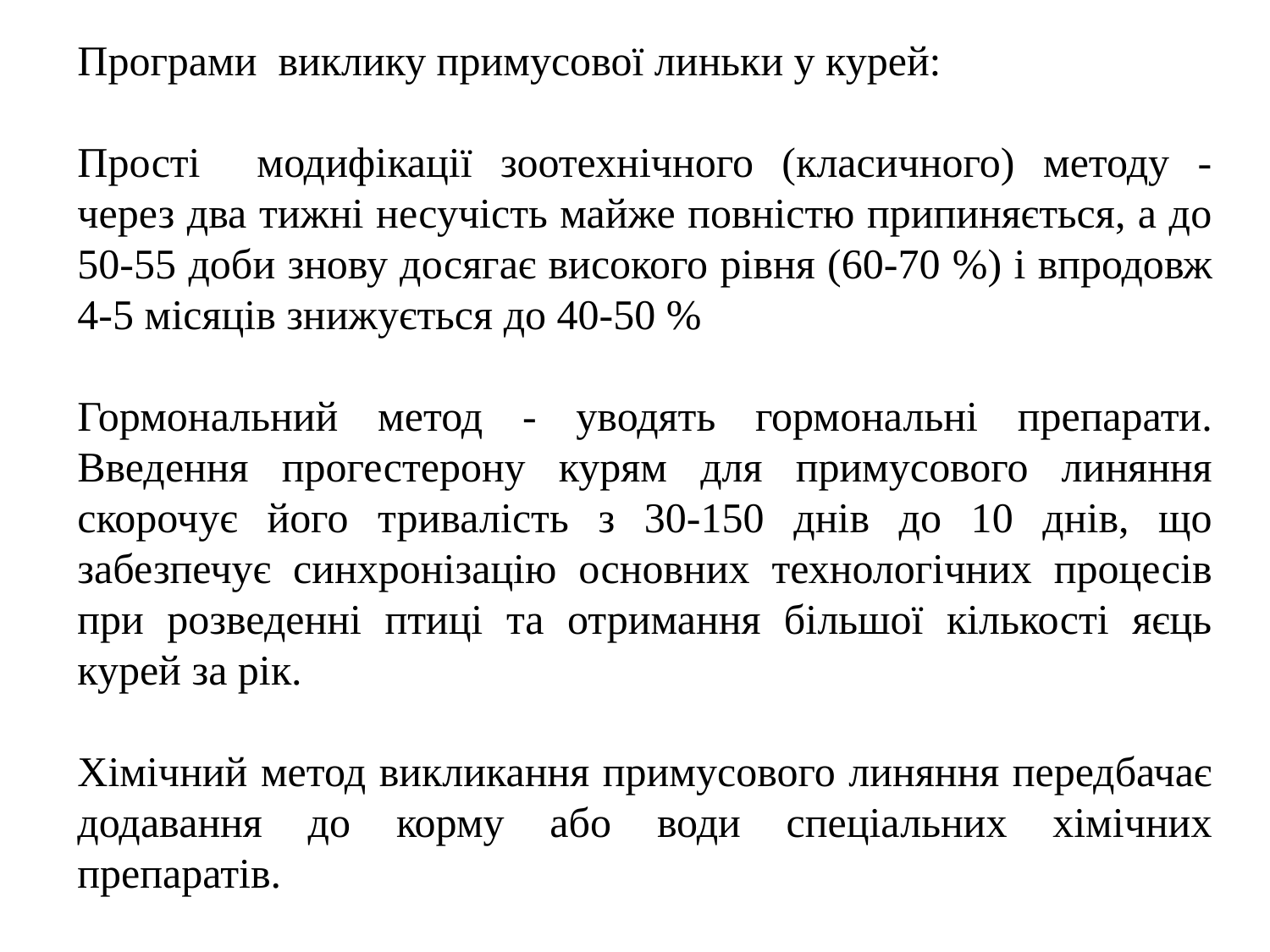

Програми  виклику примусової линьки у курей:

Прості  модифікації зоотехнічного (класичного) методу - через два тижні несучість майже повністю припиняється, а до 50-55 доби знову досягає високого рівня (60-70 %) і впродовж 4-5 місяців знижується до 40-50 %

Гормональний метод - уводять гормональні препарати. Введення прогестерону курям для примусового линяння скорочує його тривалість з 30-150 днів до 10 днів, що забезпечує синхронізацію основних технологічних процесів при розведенні птиці та отримання більшої кількості яєць курей за рік.

Хімічний метод викликання примусового линяння передбачає додавання до корму або води спеціальних хімічних препаратів.